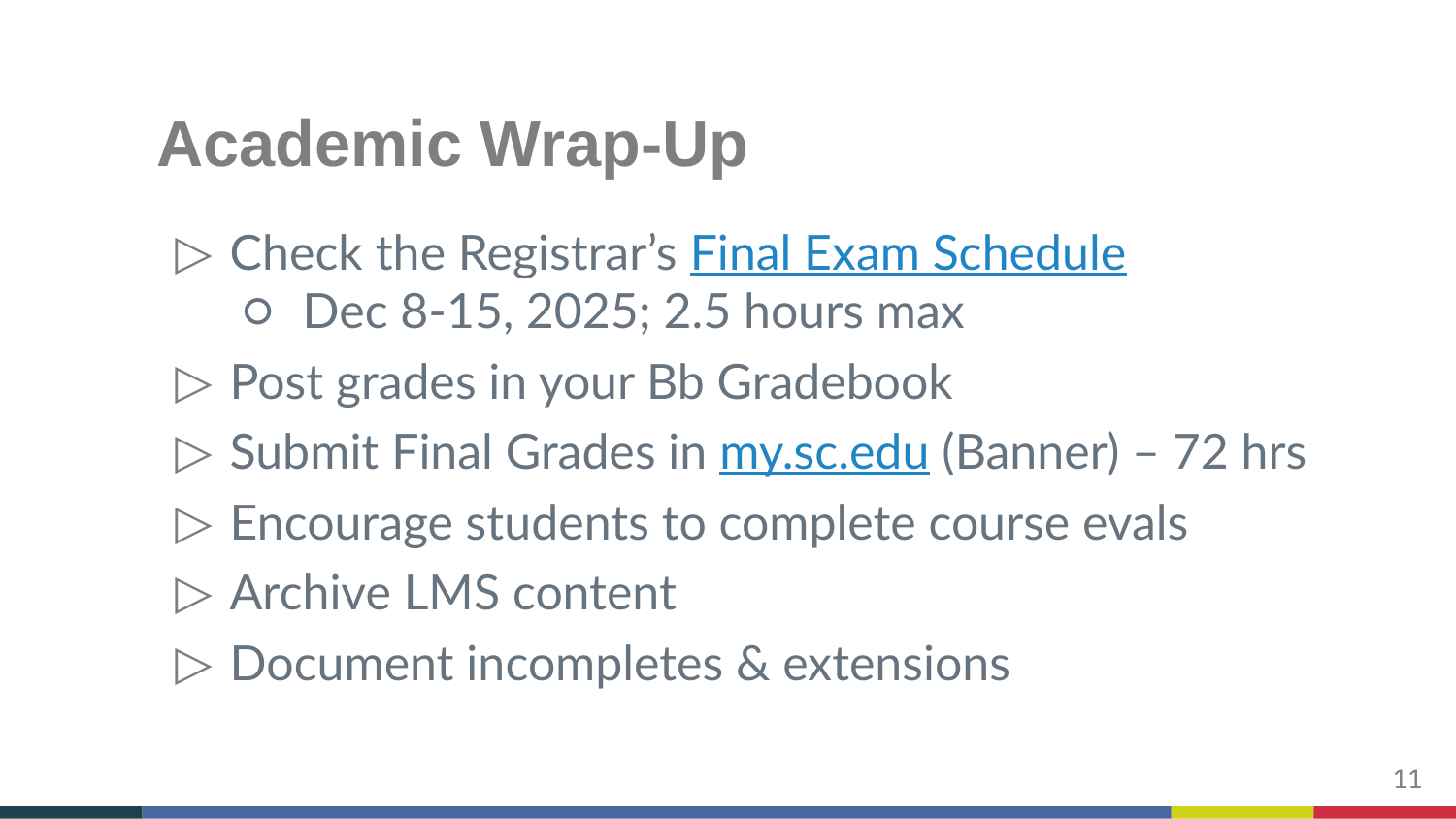

# Academic Wrap-Up
Check the Registrar’s Final Exam Schedule
Dec 8-15, 2025; 2.5 hours max
Post grades in your Bb Gradebook
Submit Final Grades in my.sc.edu (Banner) – 72 hrs
Encourage students to complete course evals
Archive LMS content
Document incompletes & extensions
11